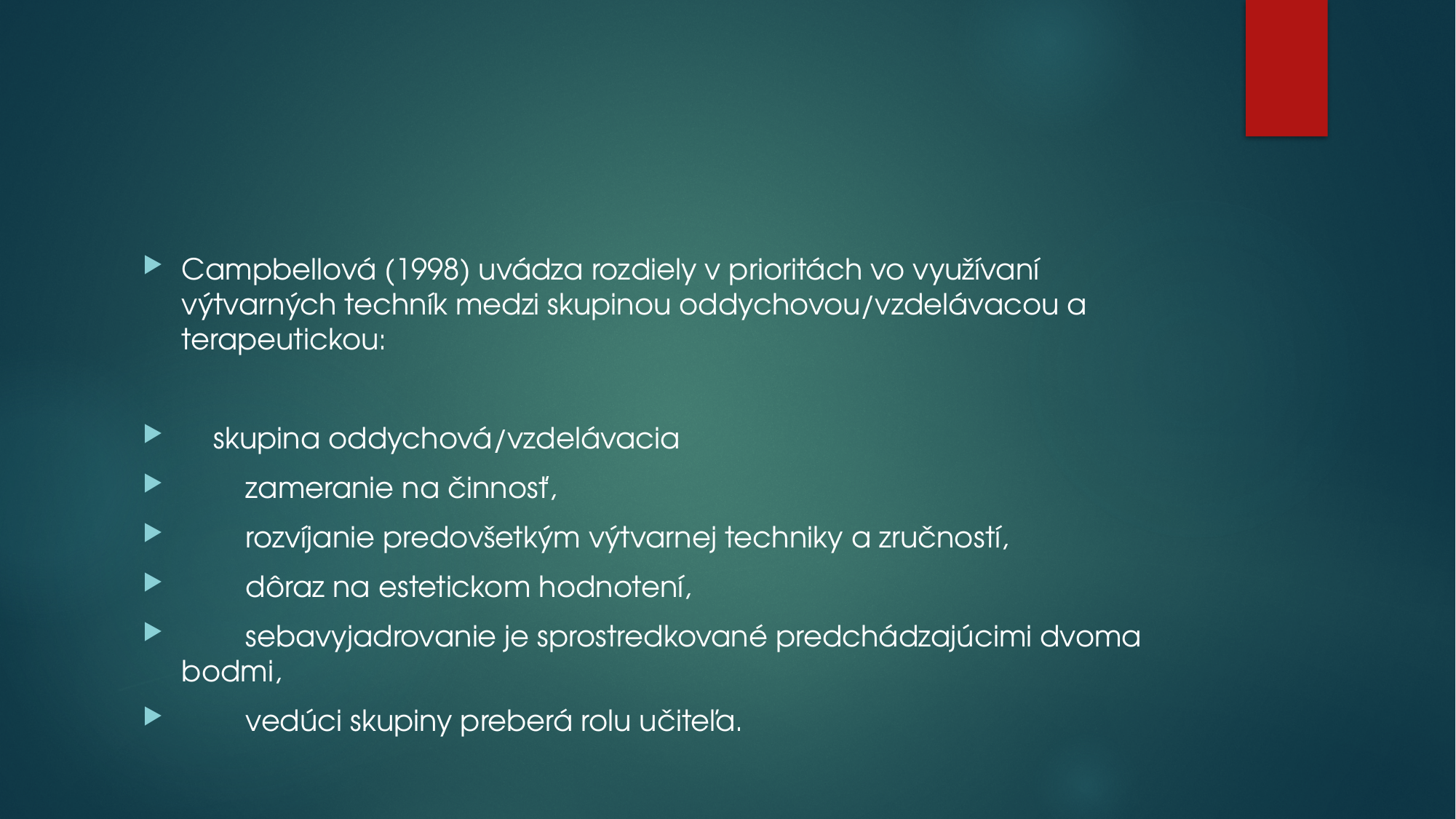

#
Campbellová (1998) uvádza rozdiely v prioritách vo využívaní výtvarných techník medzi skupinou oddychovou/vzdelávacou a terapeutickou:

    skupina oddychová/vzdelávacia
        zameranie na činnosť,
        rozvíjanie predovšetkým výtvarnej techniky a zručností,
        dôraz na estetickom hodnotení,
        sebavyjadrovanie je sprostredkované predchádzajúcimi dvoma bodmi,
        vedúci skupiny preberá rolu učiteľa.